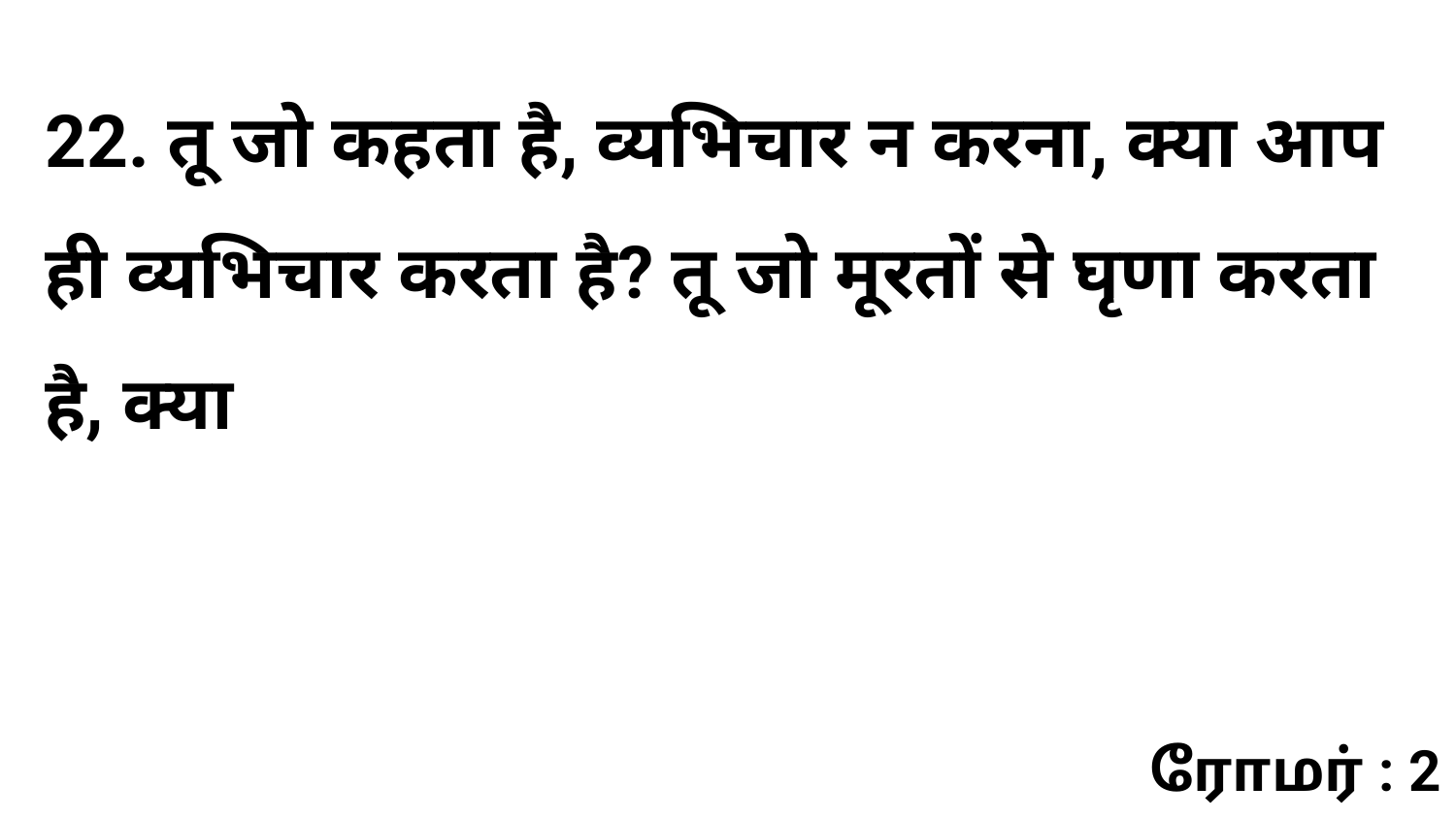

22. तू जो कहता है, व्यभिचार न करना, क्या आप ही व्यभिचार करता है? तू जो मूरतों से घृणा करता है, क्या
ரோமர் : 2